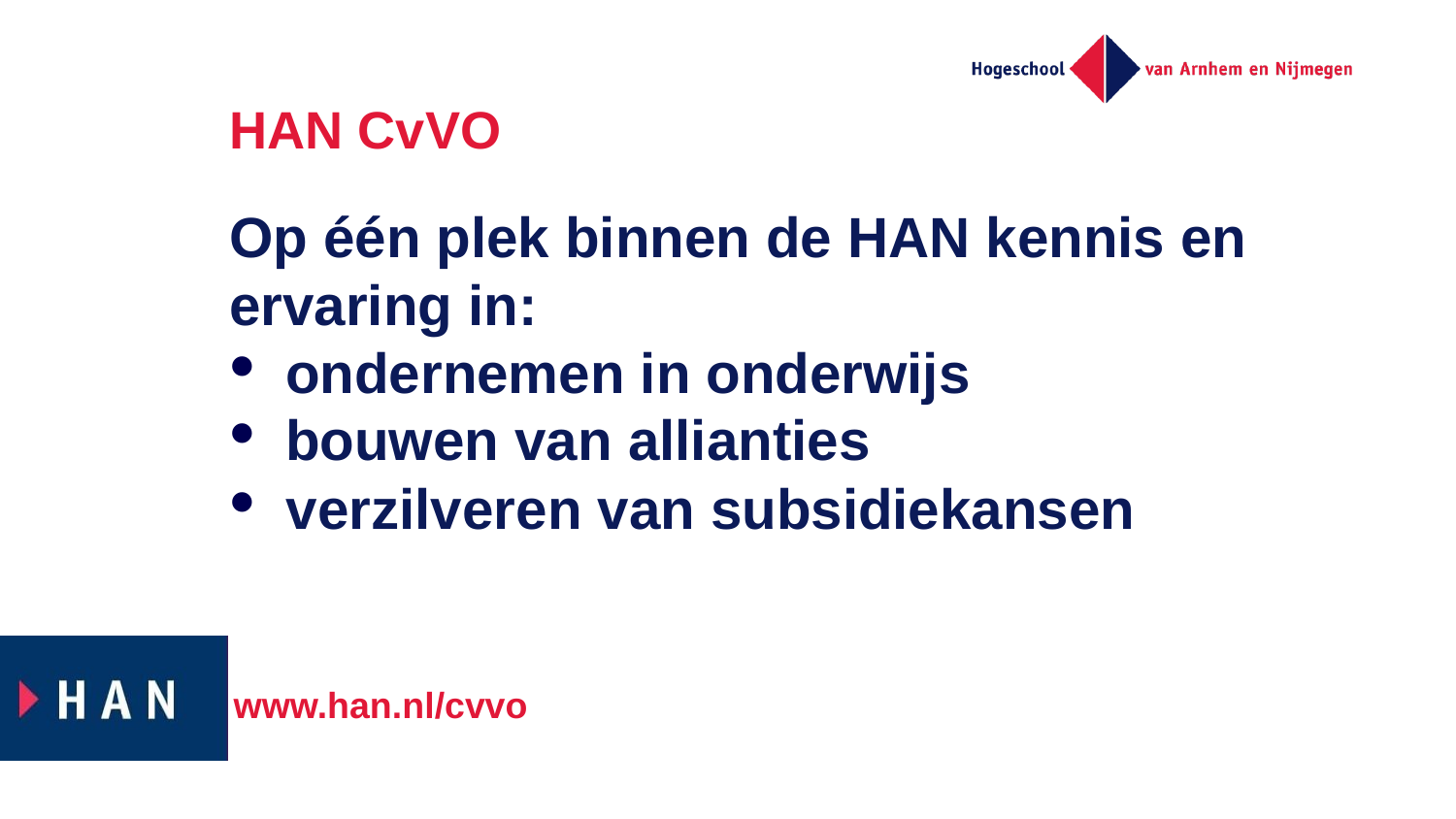

# HAN CvVO
Op één plek binnen de HAN kennis en
ervaring in:
ondernemen in onderwijs
bouwen van allianties
verzilveren van subsidiekansen

www.han.nl/cvvo